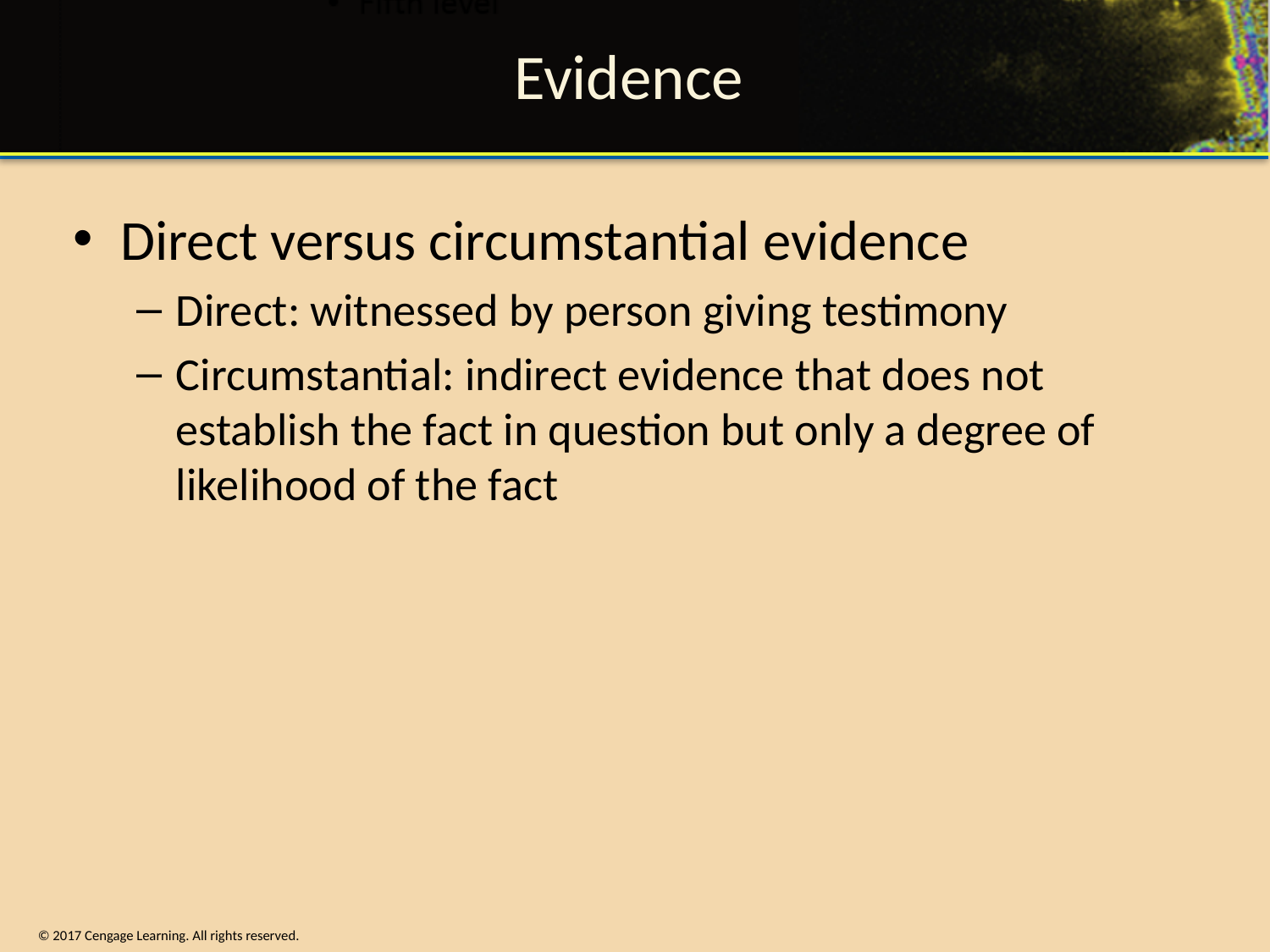

# Evidence
Direct versus circumstantial evidence
Direct: witnessed by person giving testimony
Circumstantial: indirect evidence that does not establish the fact in question but only a degree of likelihood of the fact